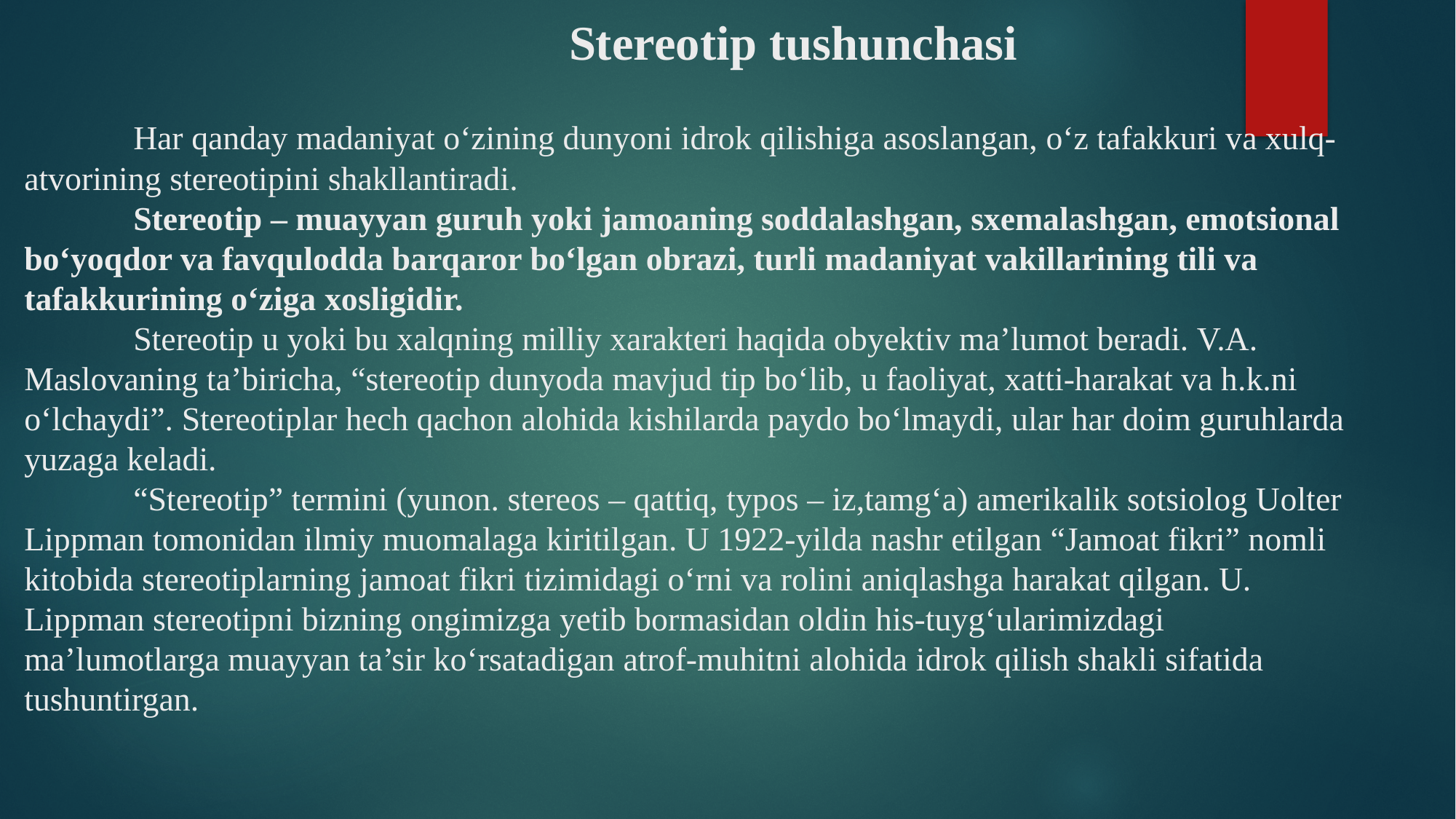

# Stereotip tushunchasi Har qanday madaniyat o‘zining dunyoni idrok qilishiga asoslangan, o‘z tafakkuri va xulq-atvorining stereotipini shakllantiradi. Stereotip – muayyan guruh yoki jamoaning soddalashgan, sxemalashgan, emotsional bo‘yoqdor va favqulodda barqaror bo‘lgan obrazi, turli madaniyat vakillarining tili va tafakkurining o‘ziga xosligidir. Stereotip u yoki bu xalqning milliy xarakteri haqida obyektiv ma’lumot beradi. V.A. Maslovaning ta’biricha, “stereotip dunyoda mavjud tip bo‘lib, u faoliyat, xatti-harakat va h.k.ni o‘lchaydi”. Stereotiplar hech qachon alohida kishilarda paydo bo‘lmaydi, ular har doim guruhlarda yuzaga keladi. “Stereotip” termini (yunon. stereos – qattiq, typos – iz,tamg‘a) amerikalik sotsiolog Uolter Lippman tomonidan ilmiy muomalaga kiritilgan. U 1922-yilda nashr etilgan “Jamoat fikri” nomli kitobida stereotiplarning jamoat fikri tizimidagi o‘rni va rolini aniqlashga harakat qilgan. U. Lippman stereotipni bizning ongimizga yetib bormasidan oldin his-tuyg‘ularimizdagi ma’lumotlarga muayyan ta’sir ko‘rsatadigan atrof-muhitni alohida idrok qilish shakli sifatida tushuntirgan.